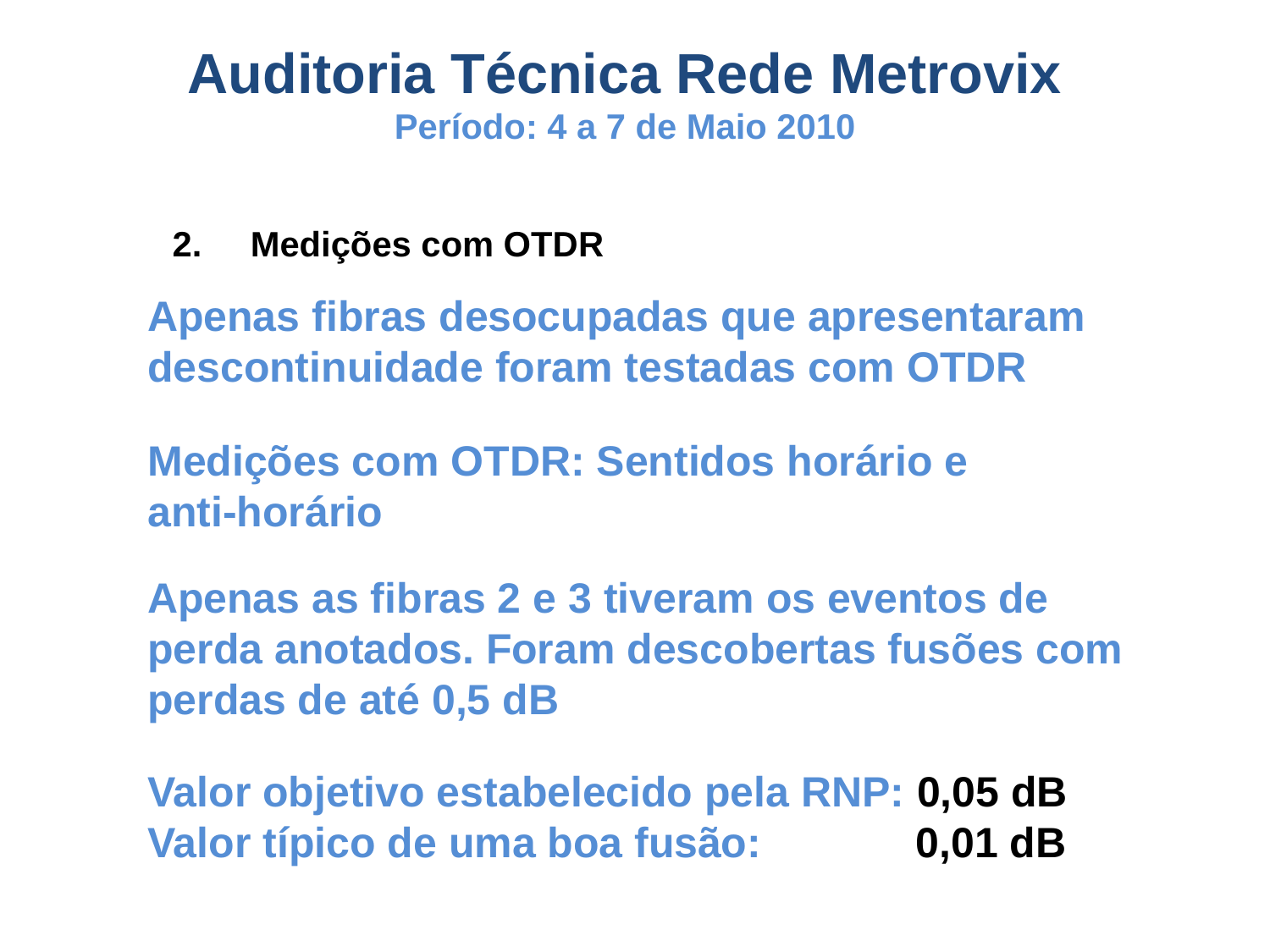

Auditoria Técnica Rede Metrovix
Período: 4 a 7 de Maio 2010
2.     Medições com OTDR
Apenas fibras desocupadas que apresentaram descontinuidade foram testadas com OTDR
Medições com OTDR: Sentidos horário e anti-horário
Apenas as fibras 2 e 3 tiveram os eventos de perda anotados. Foram descobertas fusões com perdas de até 0,5 dB
Valor objetivo estabelecido pela RNP: 0,05 dB
Valor típico de uma boa fusão:             0,01 dB